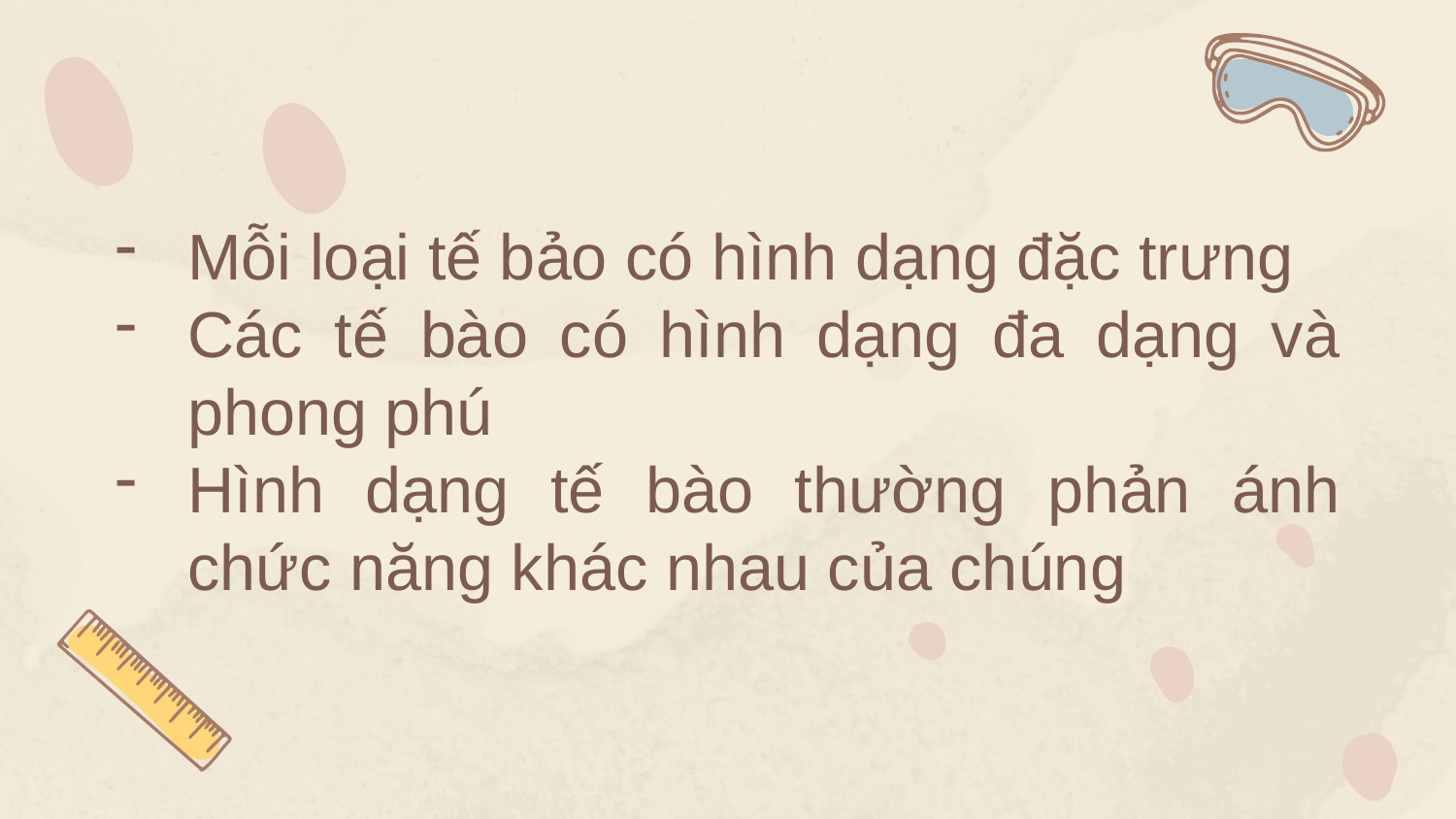

Mỗi loại tế bảo có hình dạng đặc trưng
Các tế bào có hình dạng đa dạng và phong phú
Hình dạng tế bào thường phản ánh chức năng khác nhau của chúng